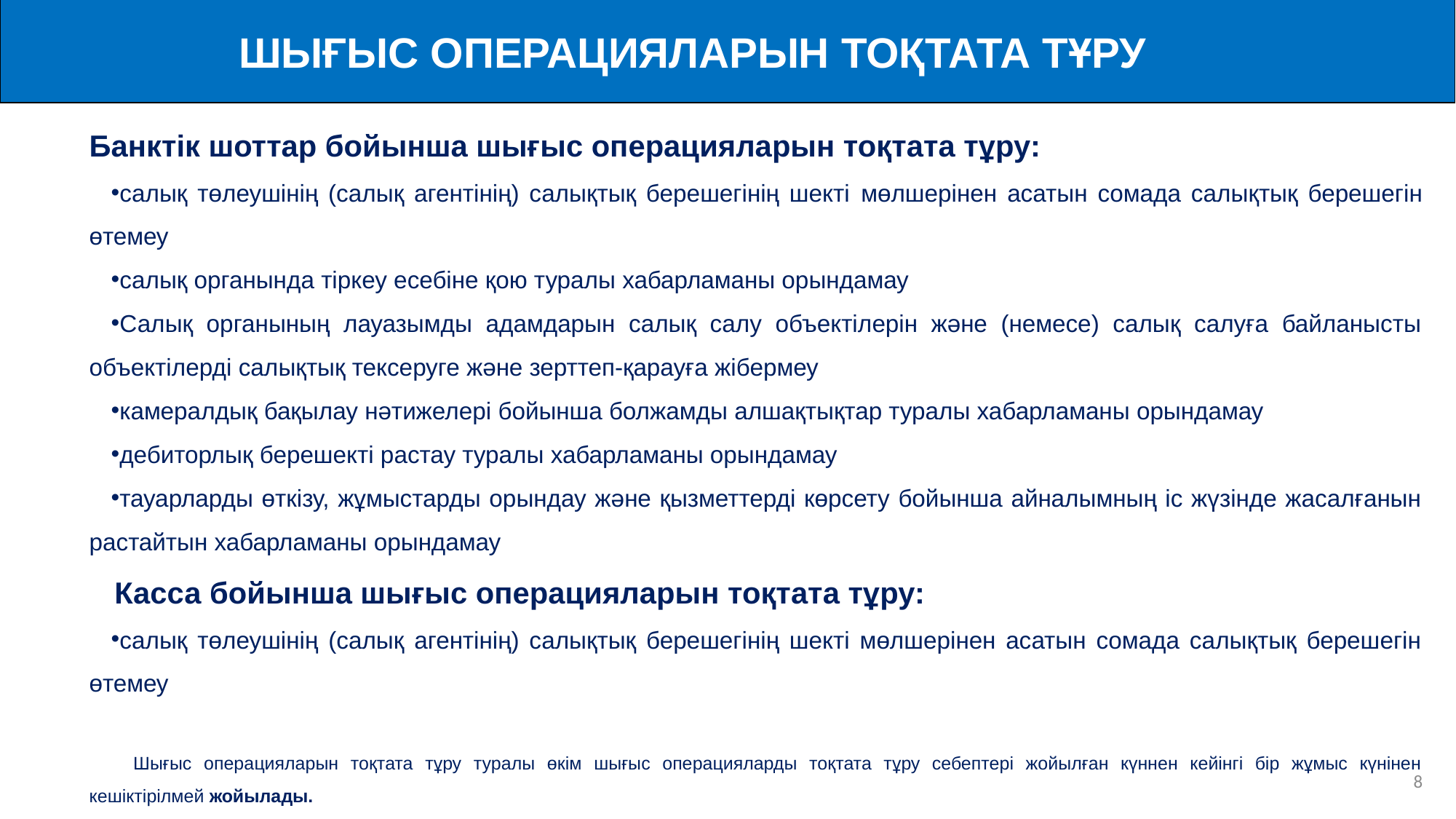

ШЫҒЫС ОПЕРАЦИЯЛАРЫН ТОҚТАТА ТҰРУ
Банктік шоттар бойынша шығыс операцияларын тоқтата тұру:
салық төлеушінің (салық агентінің) салықтық берешегінің шекті мөлшерінен асатын сомада салықтық берешегін өтемеу
салық органында тіркеу есебіне қою туралы хабарламаны орындамау
Салық органының лауазымды адамдарын салық салу объектілерін және (немесе) салық салуға байланысты объектілерді салықтық тексеруге және зерттеп-қарауға жібермеу
камералдық бақылау нәтижелері бойынша болжамды алшақтықтар туралы хабарламаны орындамау
дебиторлық берешекті растау туралы хабарламаны орындамау
тауарларды өткізу, жұмыстарды орындау және қызметтерді көрсету бойынша айналымның іс жүзінде жасалғанын растайтын хабарламаны орындамау
   Касса бойынша шығыс операцияларын тоқтата тұру:
салық төлеушінің (салық агентінің) салықтық берешегінің шекті мөлшерінен асатын сомада салықтық берешегін өтемеу

Шығыс операцияларын тоқтата тұру туралы өкім шығыс операцияларды тоқтата тұру себептері жойылған күннен кейінгі бір жұмыс күнінен кешіктірілмей жойылады.
8